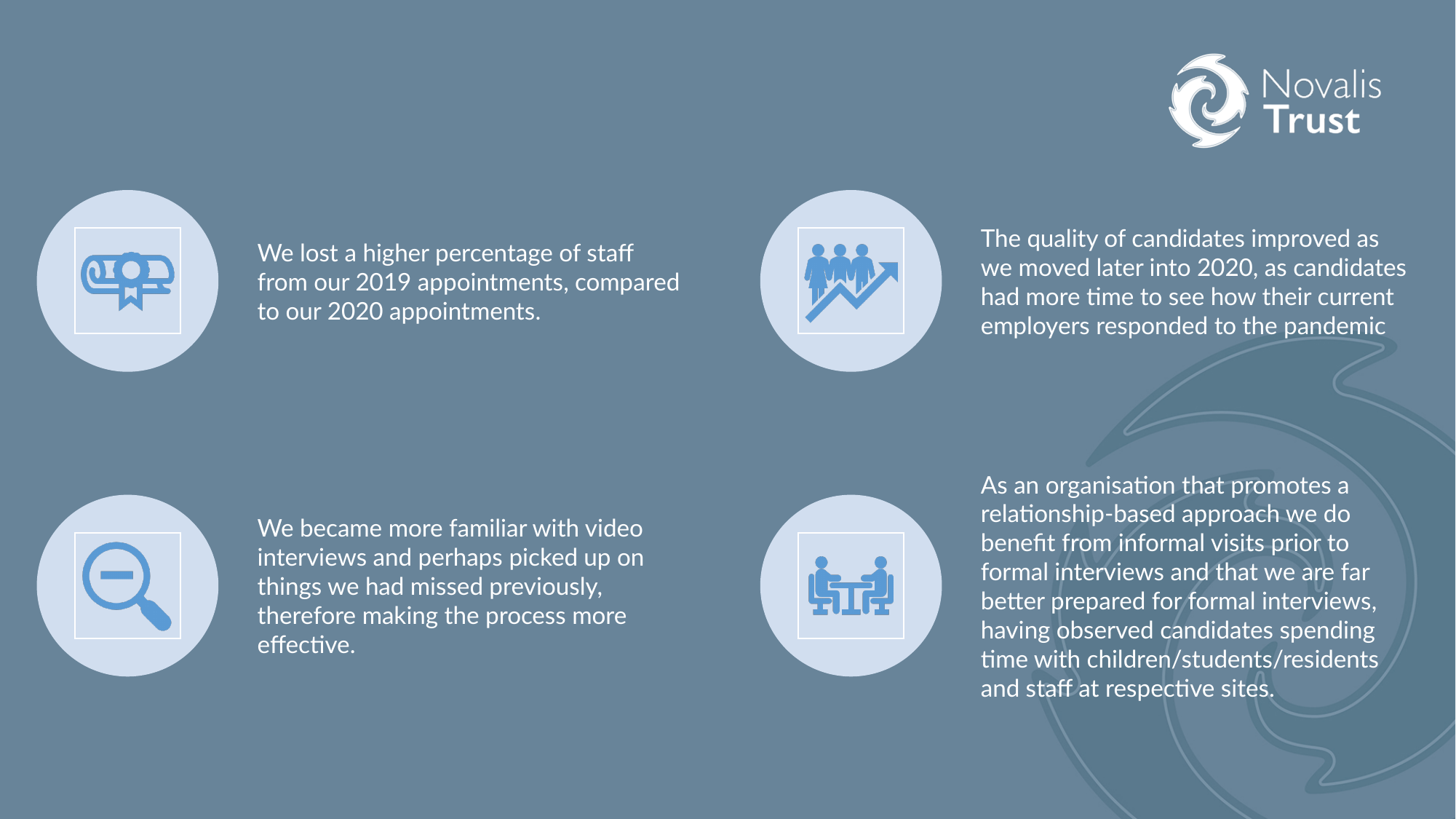

We lost a higher percentage of staff from our 2019 appointments, compared to our 2020 appointments.
The quality of candidates improved as we moved later into 2020, as candidates had more time to see how their current employers responded to the pandemic
We became more familiar with video interviews and perhaps picked up on things we had missed previously, therefore making the process more effective.
As an organisation that promotes a relationship-based approach we do benefit from informal visits prior to formal interviews and that we are far better prepared for formal interviews, having observed candidates spending time with children/students/residents and staff at respective sites.